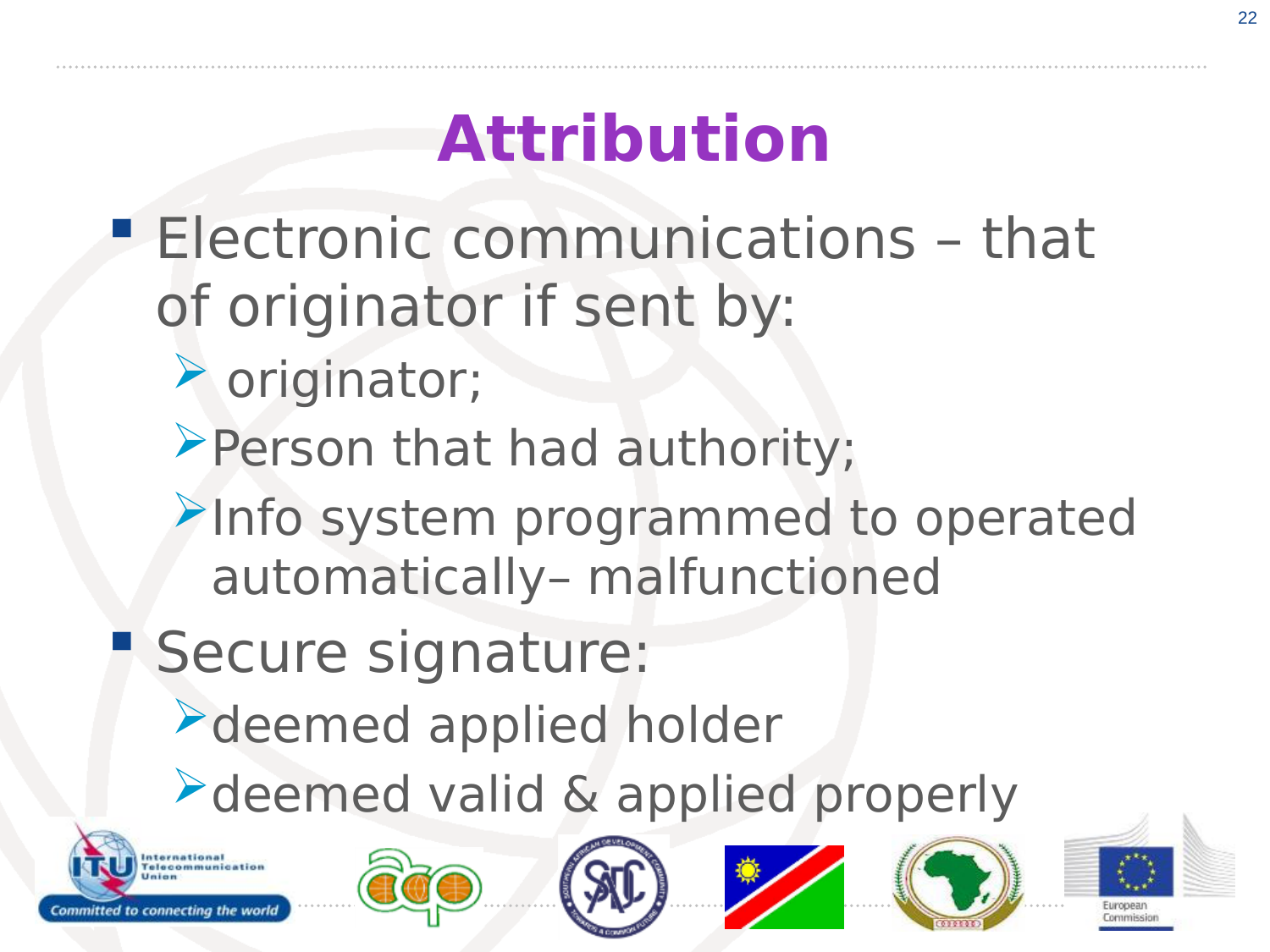

22
# Attribution
Electronic communications – that of originator if sent by:
 originator;
Person that had authority;
Info system programmed to operated automatically– malfunctioned
Secure signature:
deemed applied holder
deemed valid & applied properly